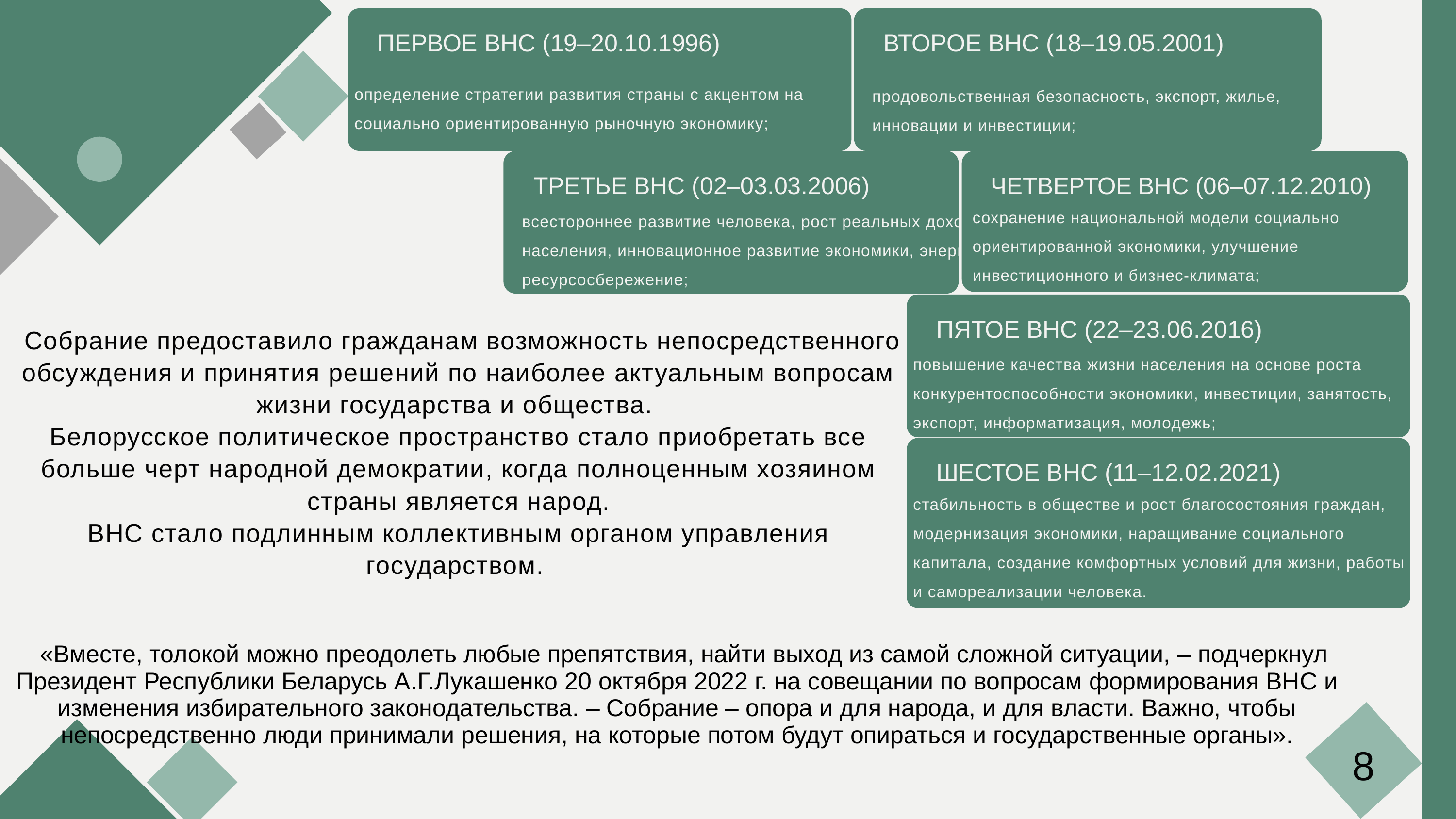

ВТОРОЕ ВНС (18–19.05.2001)
продовольственная безопасность, экспорт, жилье, инновации и инвестиции;

ПЕРВОЕ ВНС (19–20.10.1996)
определение стратегии развития страны с акцентом на социально ориентированную рыночную экономику;

ТРЕТЬЕ ВНС (02–03.03.2006)
всестороннее развитие человека, рост реальных доходов населения, инновационное развитие экономики, энерго- и ресурсосбережение;
It is mostly presented before an audience.

ЧЕТВЕРТОЕ ВНС (06–07.12.2010)
сохранение национальной модели социально ориентированной экономики, улучшение инвестиционного и бизнес-климата;
It is mostly presented before an audience.

2020

ПЯТОЕ ВНС (22–23.06.2016)
повышение качества жизни населения на основе роста конкурентоспособности экономики, инвестиции, занятость, экспорт, информатизация, молодежь;
 Собрание предоставило гражданам возможность непосредственного обсуждения и принятия решений по наиболее актуальным вопросам жизни государства и общества.
Белорусское политическое пространство стало приобретать все больше черт народной демократии, когда полноценным хозяином страны является народ.
ВНС стало подлинным коллективным органом управления государством.
2021

ШЕСТОЕ ВНС (11–12.02.2021)
стабильность в обществе и рост благосостояния граждан, модернизация экономики, наращивание социального капитала, создание комфортных условий для жизни, работы и самореализации человека.
  «Вместе, толокой можно преодолеть любые препятствия, найти выход из самой сложной ситуации, – подчеркнул Президент Республики Беларусь А.Г.Лукашенко 20 октября 2022 г. на совещании по вопросам формирования ВНС и изменения избирательного законодательства. – Собрание – опора и для народа, и для власти. Важно, чтобы непосредственно люди принимали решения, на которые потом будут опираться и государственные органы».

8